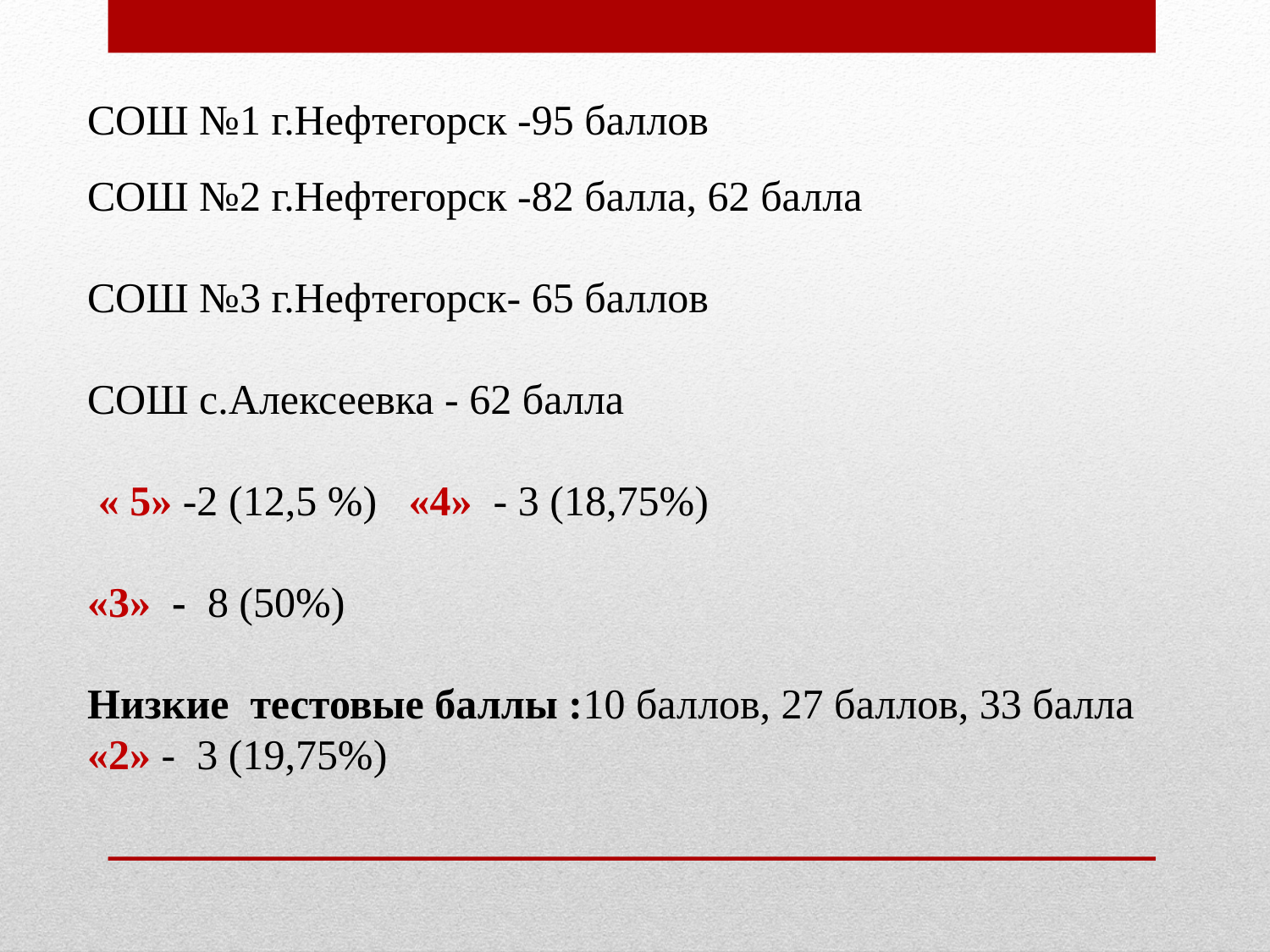

СОШ №1 г.Нефтегорск -95 баллов

СОШ №2 г.Нефтегорск -82 балла, 62 балла

СОШ №3 г.Нефтегорск- 65 баллов

СОШ с.Алексеевка - 62 балла

 « 5» -2 (12,5 %)   «4»  - 3 (18,75%)

«3»  -  8 (50%)

Низкие  тестовые баллы :10 баллов, 27 баллов, 33 балла
«2» -  3 (19,75%)